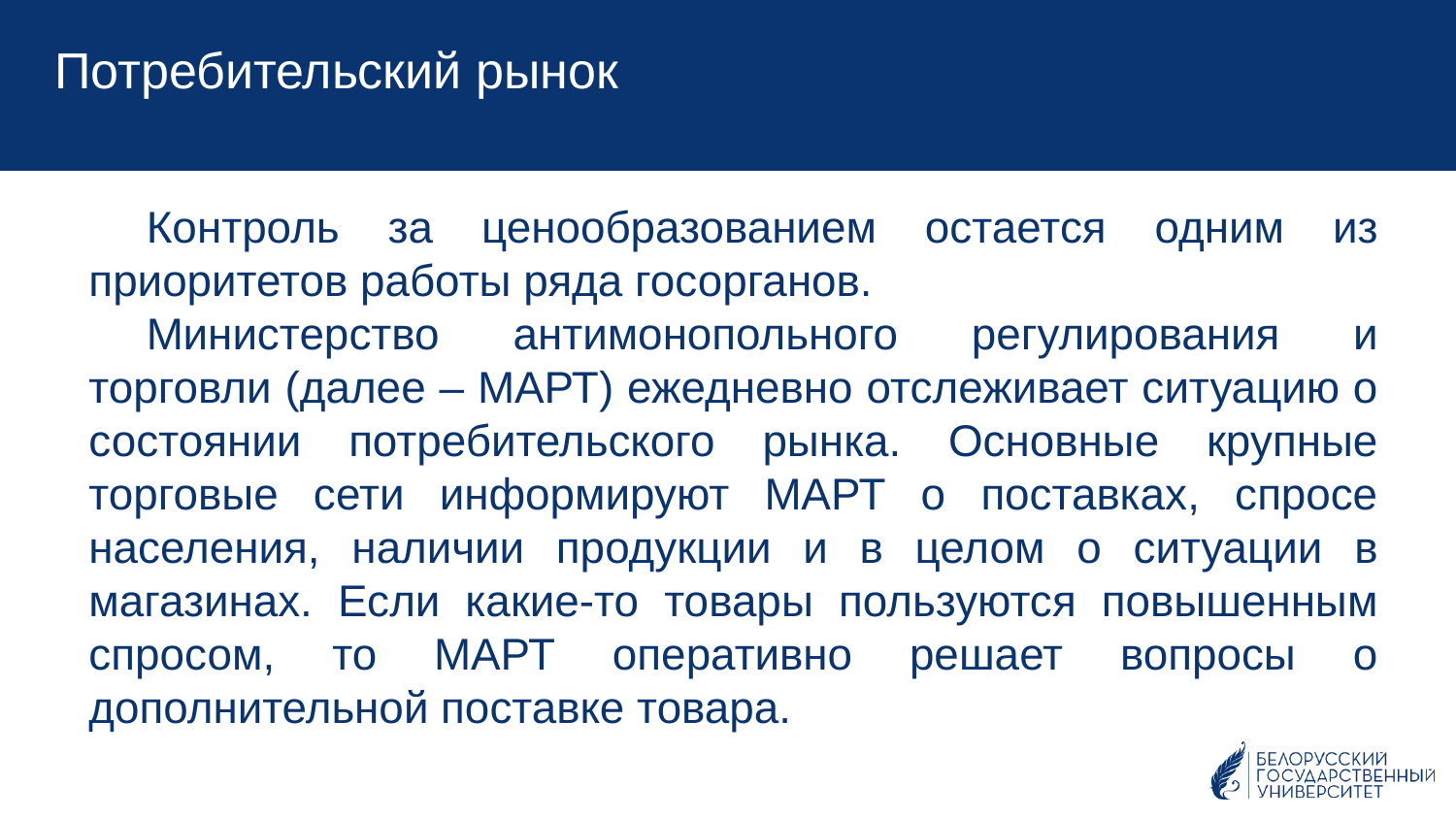

Потребительский рынок
Контроль за ценообразованием остается одним из приоритетов работы ряда госорганов.
Министерство антимонопольного регулирования и торговли (далее – МАРТ) ежедневно отслеживает ситуацию о состоянии потребительского рынка. Основные крупные торговые сети информируют МАРТ о поставках, спросе населения, наличии продукции и в целом о ситуации в магазинах. Если какие-то товары пользуются повышенным спросом, то МАРТ оперативно решает вопросы о дополнительной поставке товара.